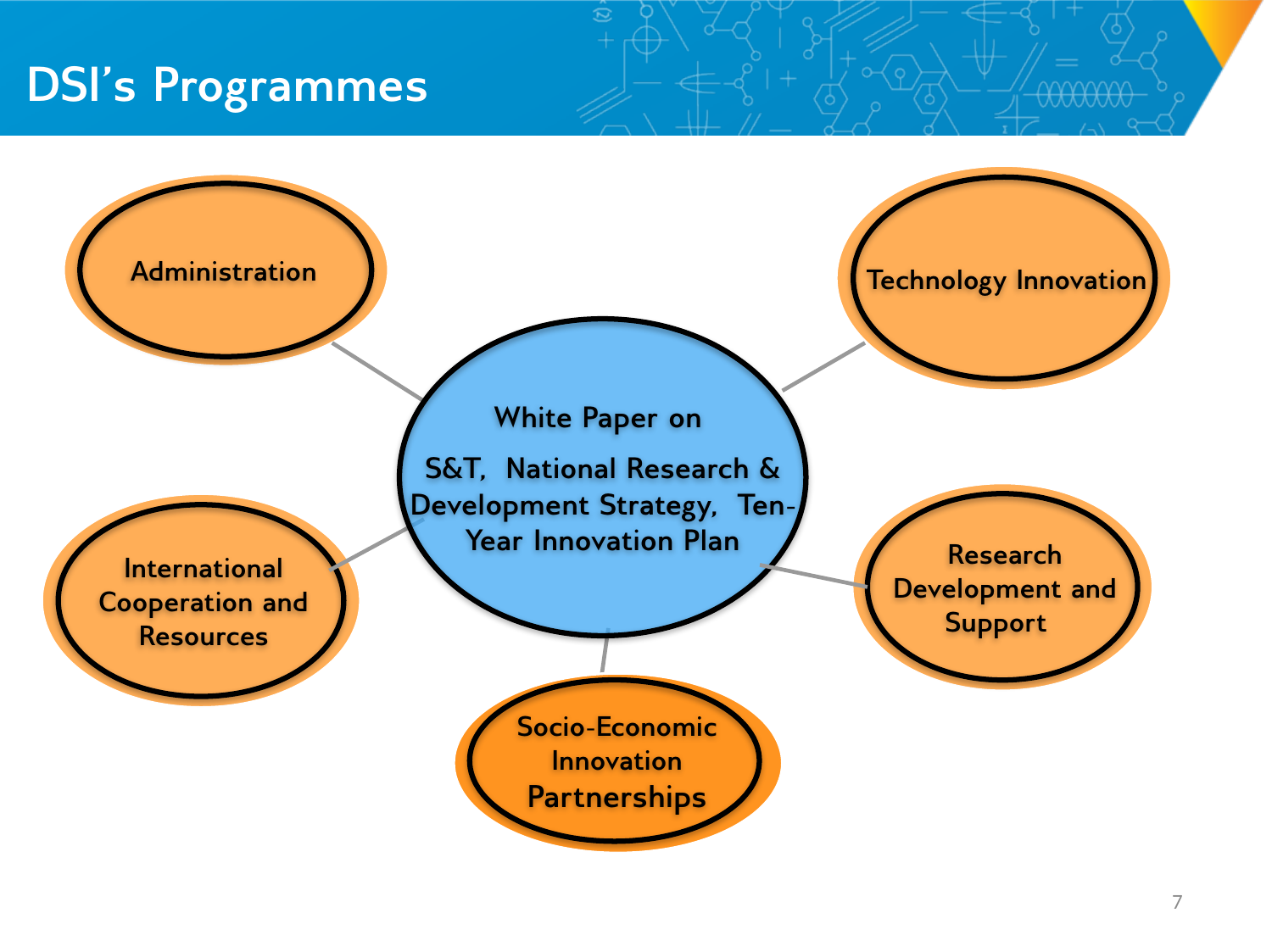

# DSI’s Programmes

Technology Innovation

Administration

White Paper on
S&T,  National Research & Development Strategy,  Ten-Year Innovation Plan

Research Development and Support

International Cooperation and Resources

Socio-Economic Innovation Partnerships
7